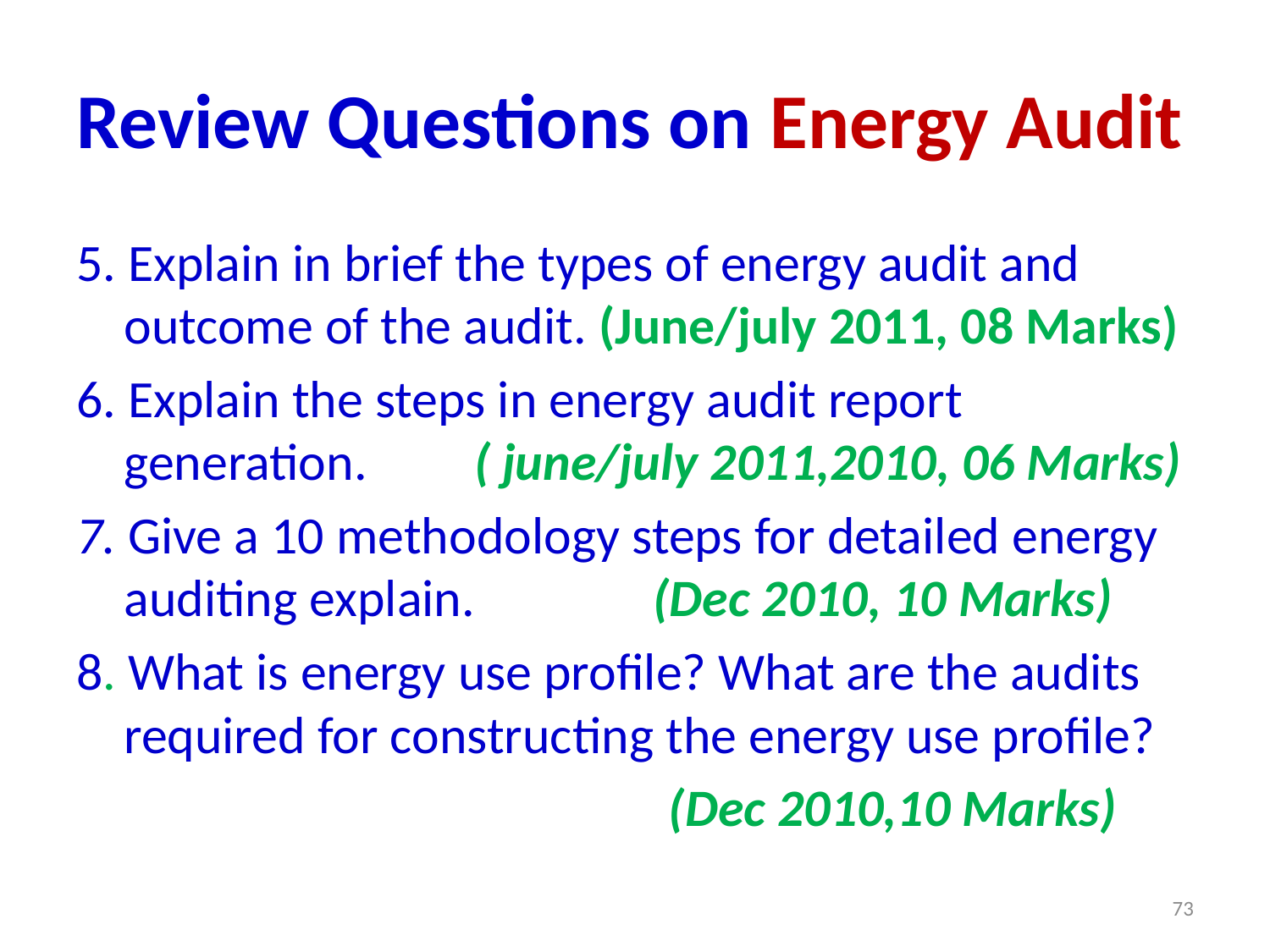

# Review Questions on Energy Audit
5. Explain in brief the types of energy audit and outcome of the audit. (June/july 2011, 08 Marks)
6. Explain the steps in energy audit report generation.         ( june/july 2011,2010, 06 Marks)
7. Give a 10 methodology steps for detailed energy auditing explain.               (Dec 2010, 10 Marks)
8. What is energy use profile? What are the audits required for constructing the energy use profile?
                                                  (Dec 2010,10 Marks)

73